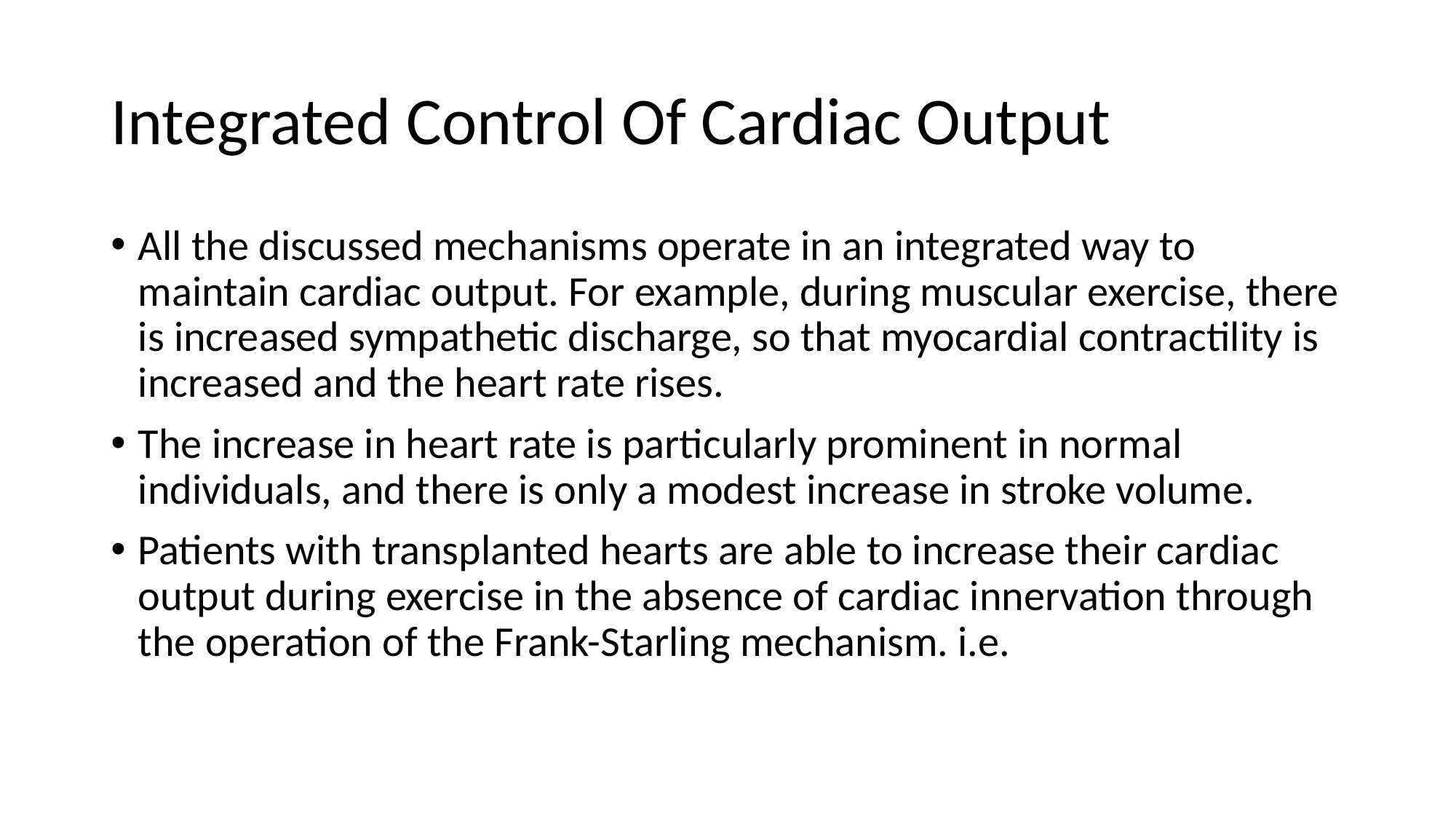

# Integrated Control Of Cardiac Output
All the discussed mechanisms operate in an integrated way to maintain cardiac output. For example, during muscular exercise, there is increased sympathetic discharge, so that myocardial contractility is increased and the heart rate rises.
The increase in heart rate is particularly prominent in normal individuals, and there is only a modest increase in stroke volume.
Patients with transplanted hearts are able to increase their cardiac output during exercise in the absence of cardiac innervation through the operation of the Frank-Starling mechanism. i.e.